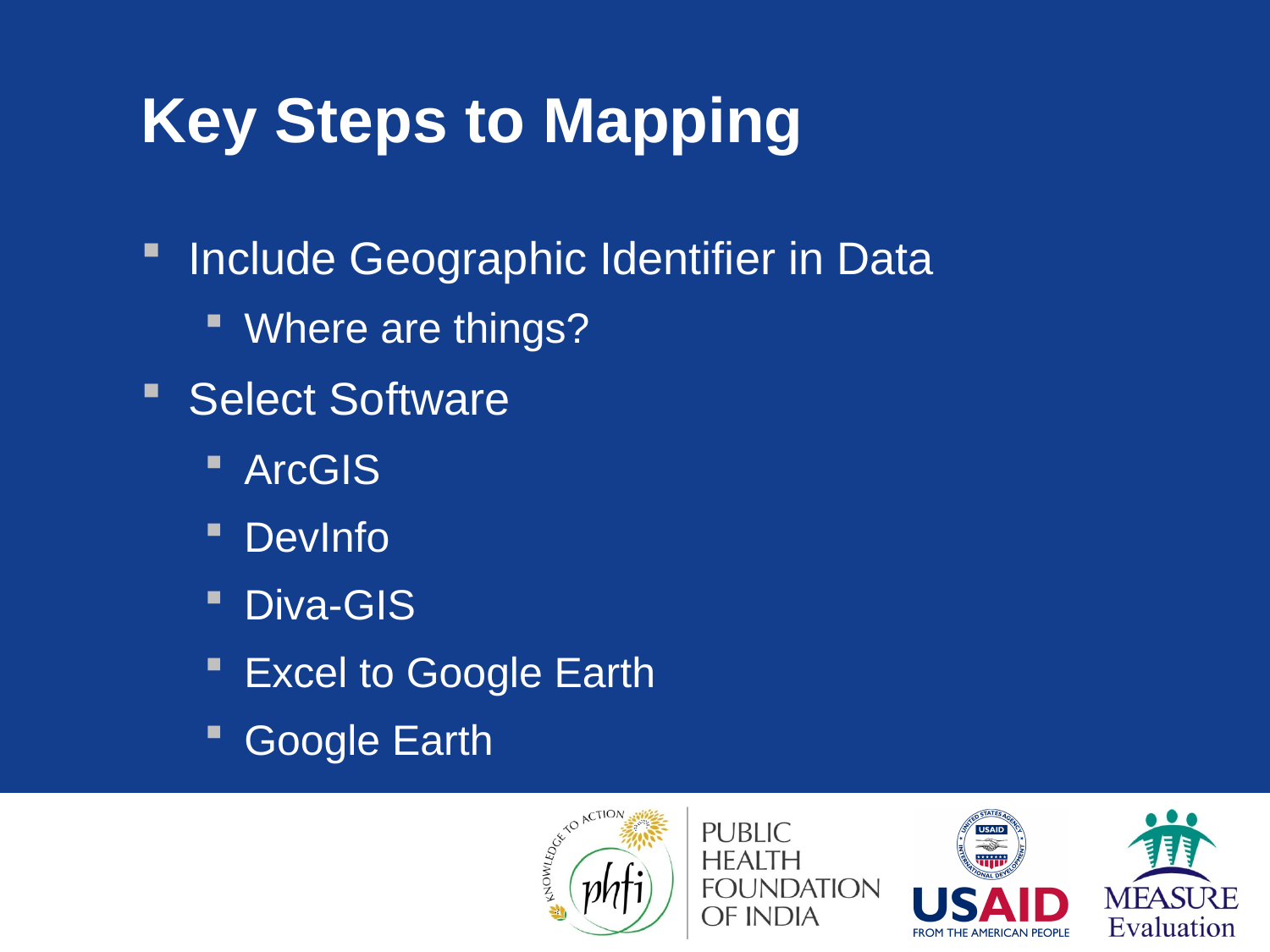

# Key Steps to Mapping
Include Geographic Identifier in Data
Where are things?
Select Software
ArcGIS
DevInfo
Diva-GIS
Excel to Google Earth
Google Earth